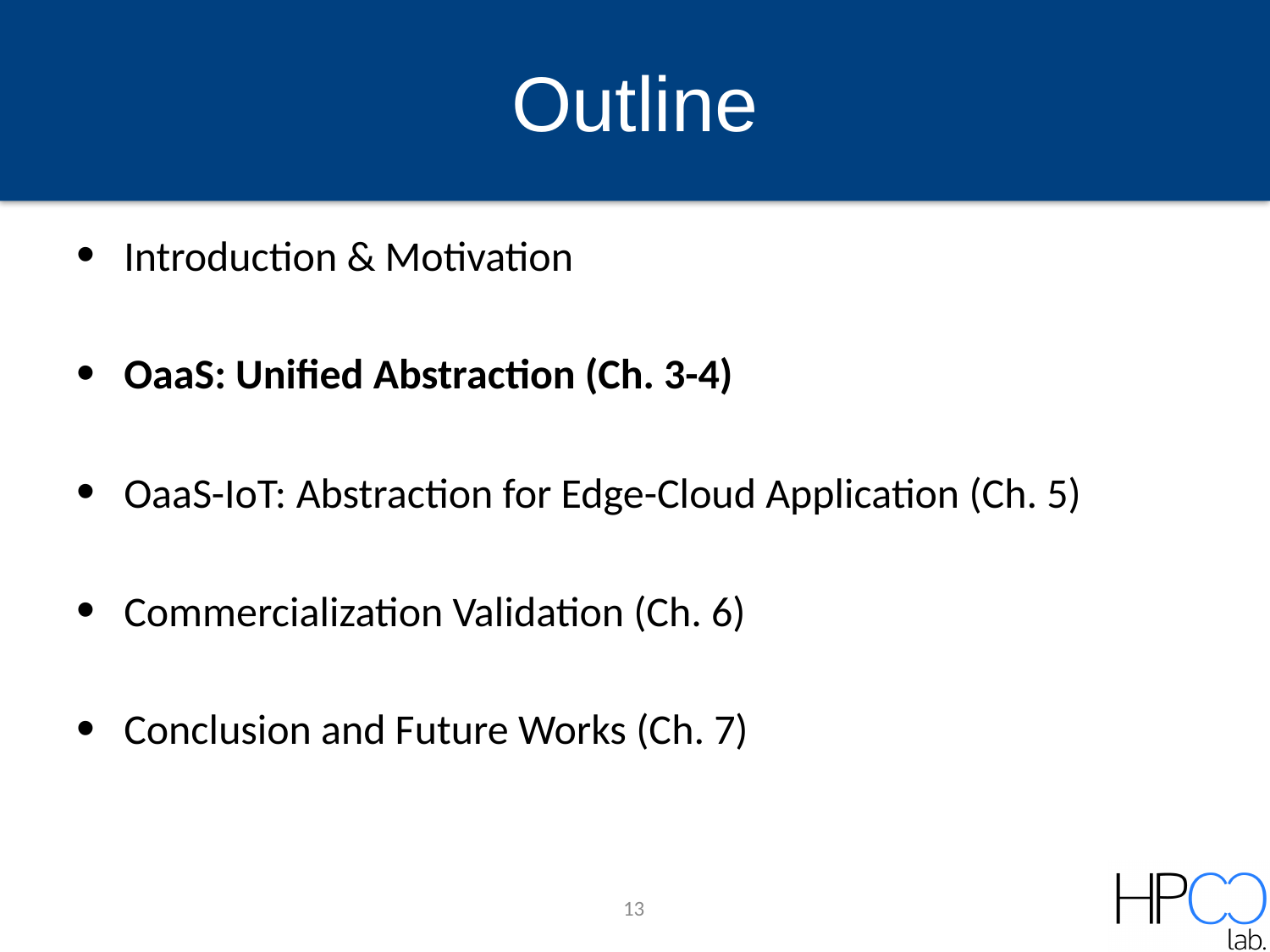

# Outline
Introduction & Motivation

OaaS: Unified Abstraction (Ch. 3-4)

OaaS-IoT: Abstraction for Edge-Cloud Application (Ch. 5)

Commercialization Validation (Ch. 6)

Conclusion and Future Works (Ch. 7)

13